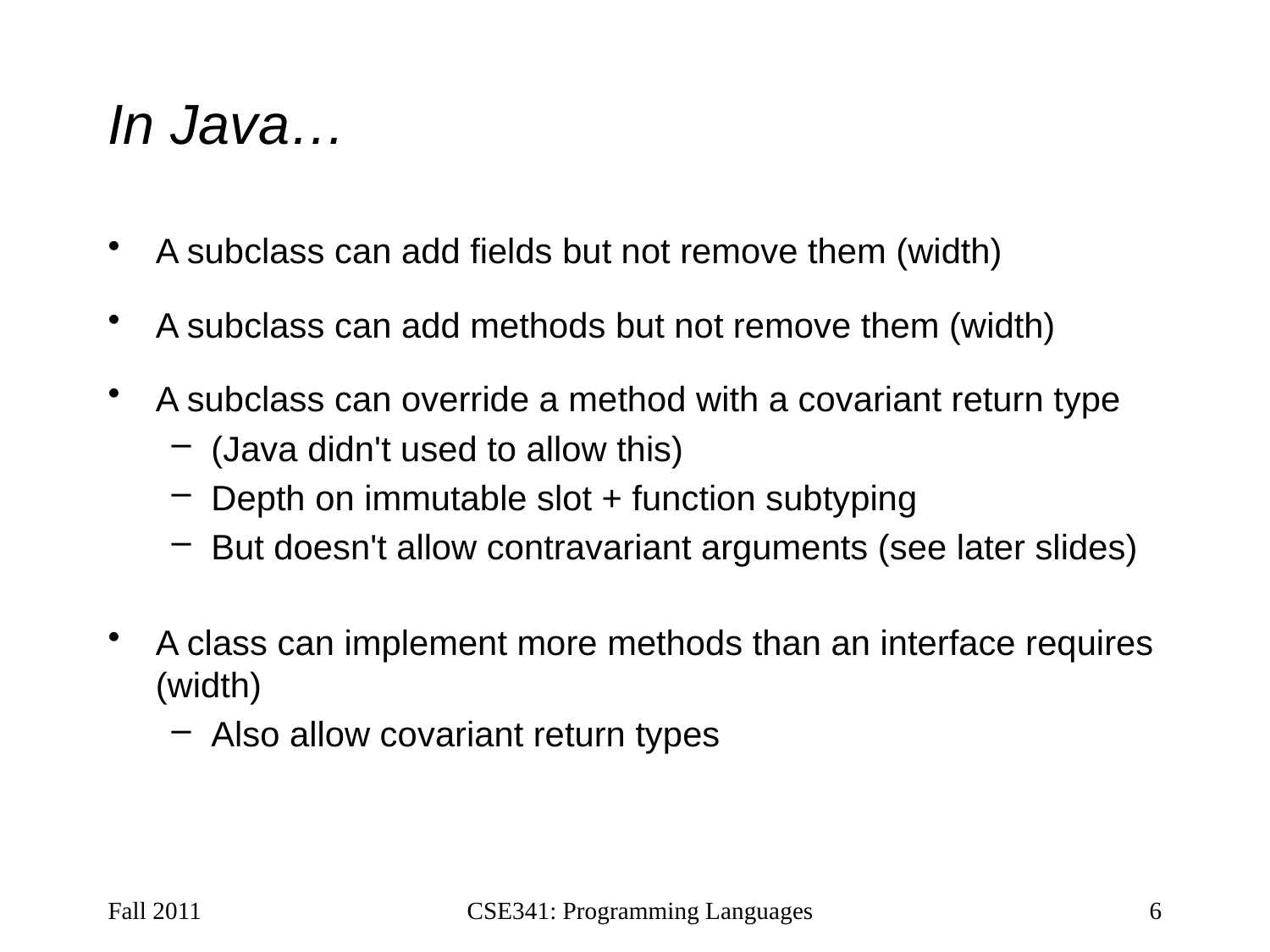

# In Java…
A subclass can add fields but not remove them (width)

A subclass can add methods but not remove them (width)

A subclass can override a method with a covariant return type
(Java didn't used to allow this)
Depth on immutable slot + function subtyping
But doesn't allow contravariant arguments (see later slides)

A class can implement more methods than an interface requires (width)
Also allow covariant return types

Fall 2011
CSE341: Programming Languages
6